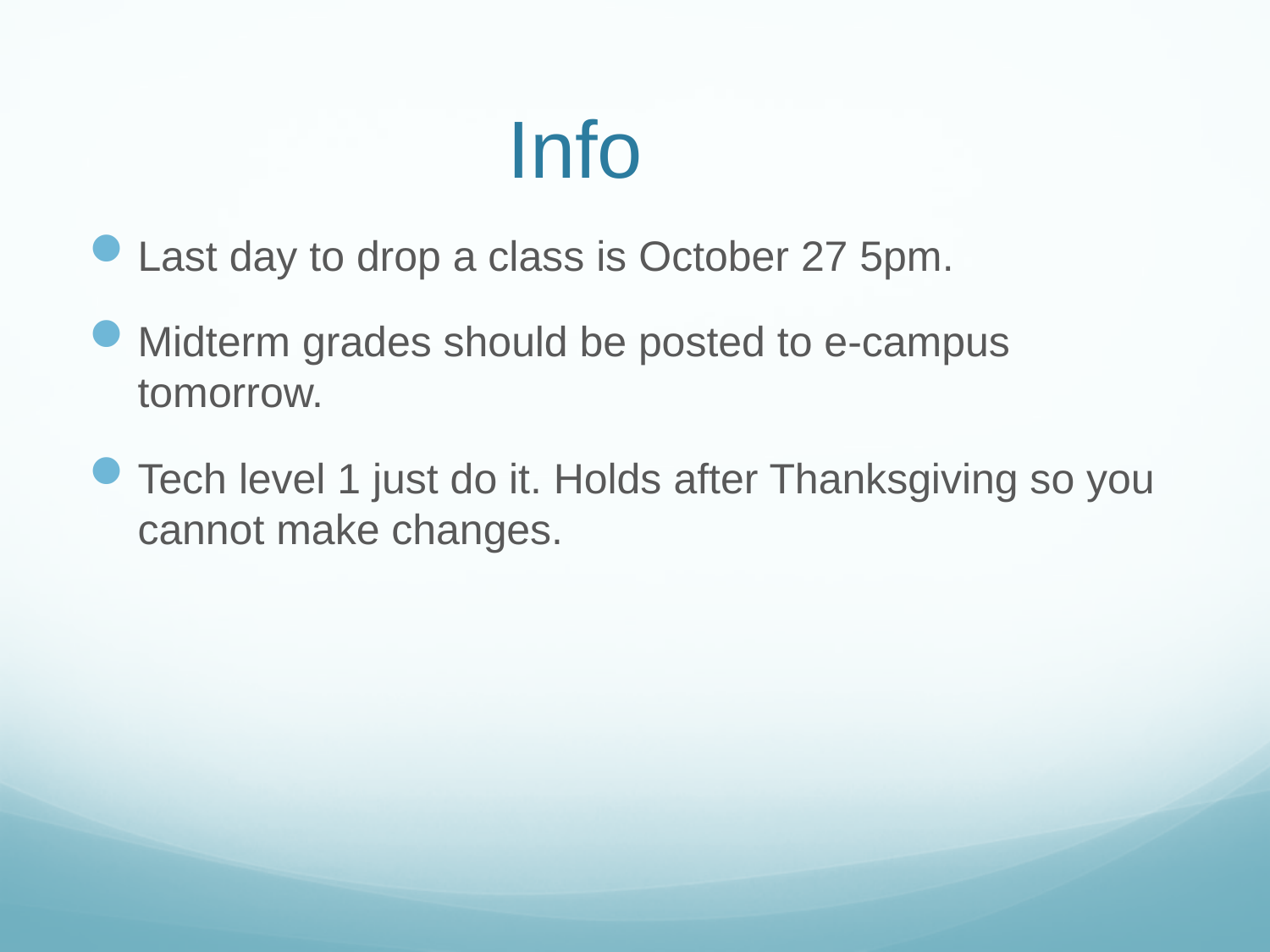

# Info
Last day to drop a class is October 27 5pm.
Midterm grades should be posted to e-campus tomorrow.
Tech level 1 just do it. Holds after Thanksgiving so you cannot make changes.